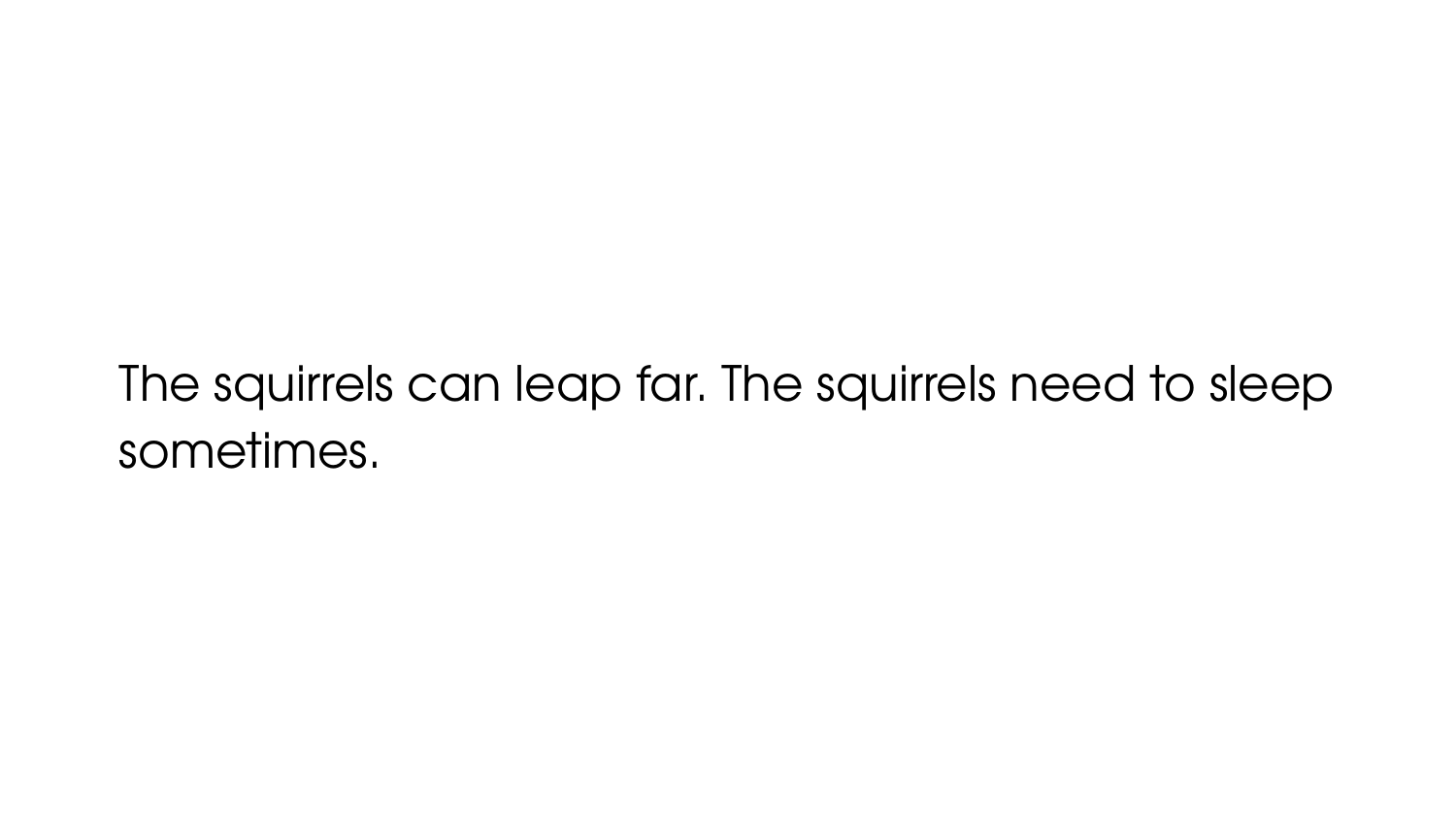

The squirrels can leap far. The squirrels need to sleep sometimes.